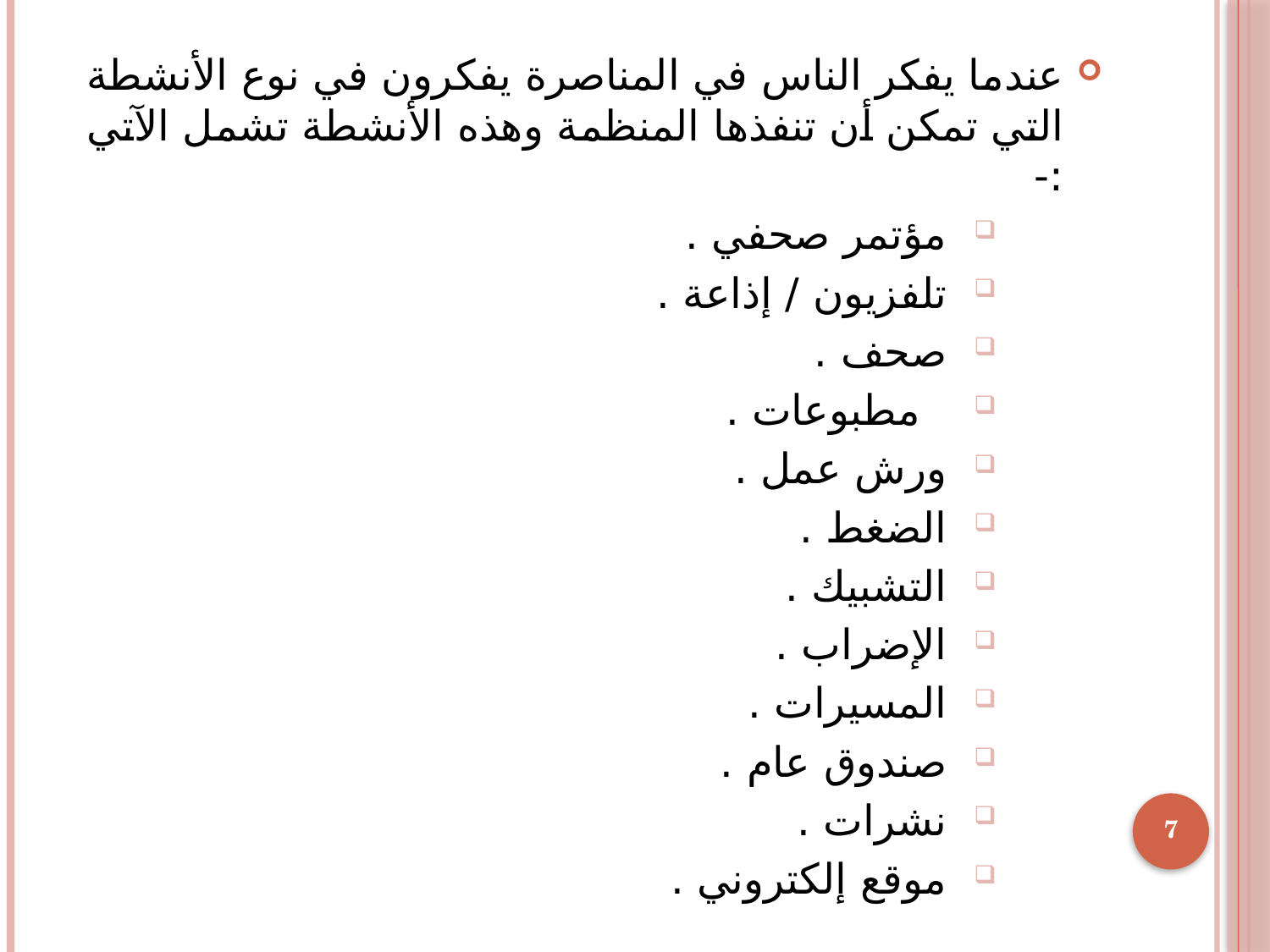

عندما يفكر الناس في المناصرة يفكرون في نوع الأنشطة التي تمكن أن تنفذها المنظمة وهذه الأنشطة تشمل الآتي :-
مؤتمر صحفي .
تلفزيون / إذاعة .
صحف .
  مطبوعات .
ورش عمل .
الضغط .
التشبيك .
الإضراب .
المسيرات .
صندوق عام .
نشرات .
موقع إلكتروني .

7